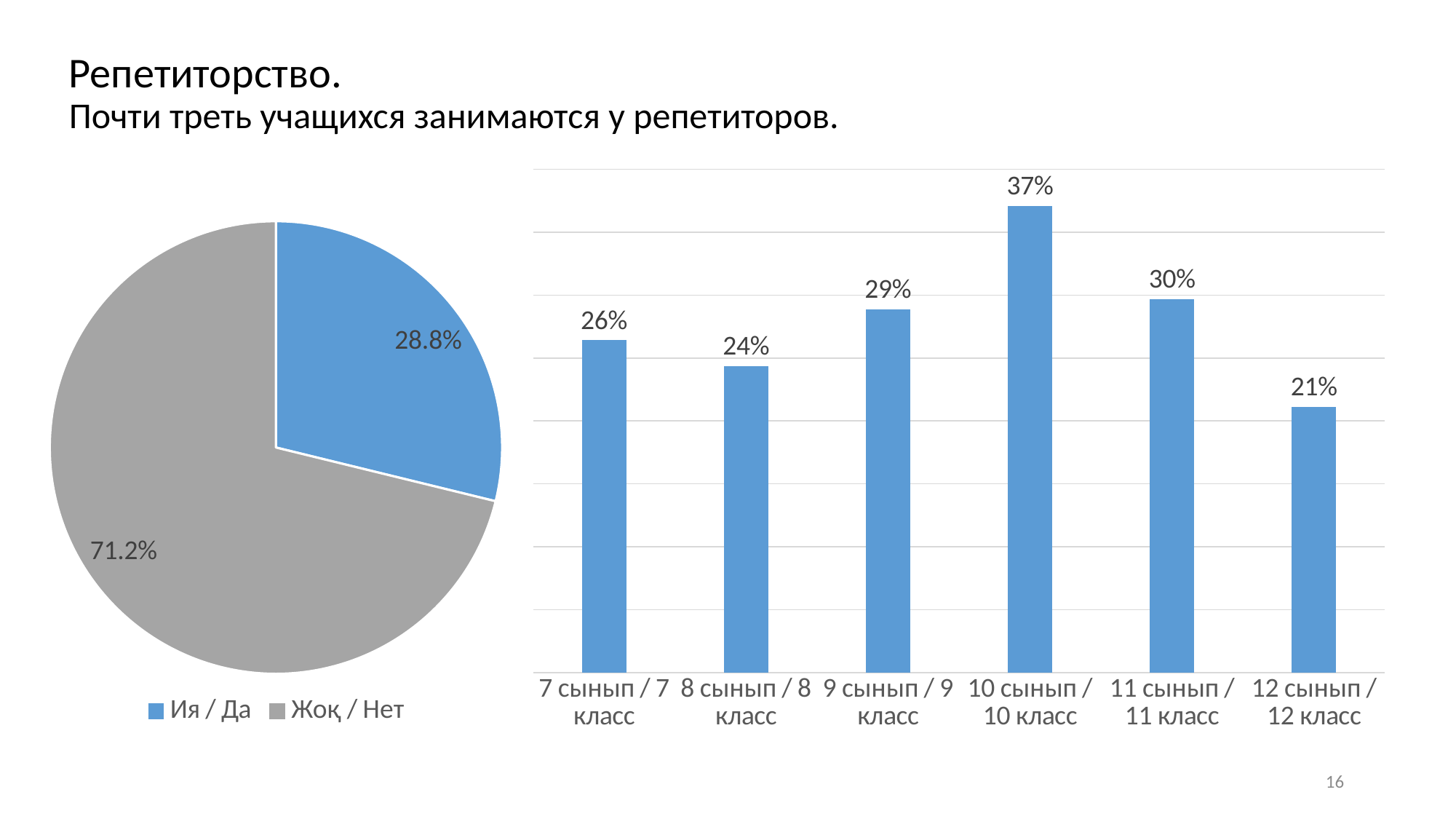

# Репетиторство. Почти треть учащихся занимаются у репетиторов.

### Chart

| Category |  |
|---|---|
| 7 сынып / 7 класс | 0.2641277641277641 |
| 8 сынып / 8 класс | 0.24356672651107122 |
| 9 сынып / 9 класс | 0.2888730385164051 |
| 10 сынып / 10 класс | 0.3710144927536232 |
| 11 сынып / 11 класс | 0.2967741935483871 |
| 12 сынып / 12 класс | 0.2112676056338028 |

### Chart

| Category |  |
|---|---|
| Ия / Да | 0.2881379121630866 |
| Жоқ / Нет | 0.7117252702148037 |
16